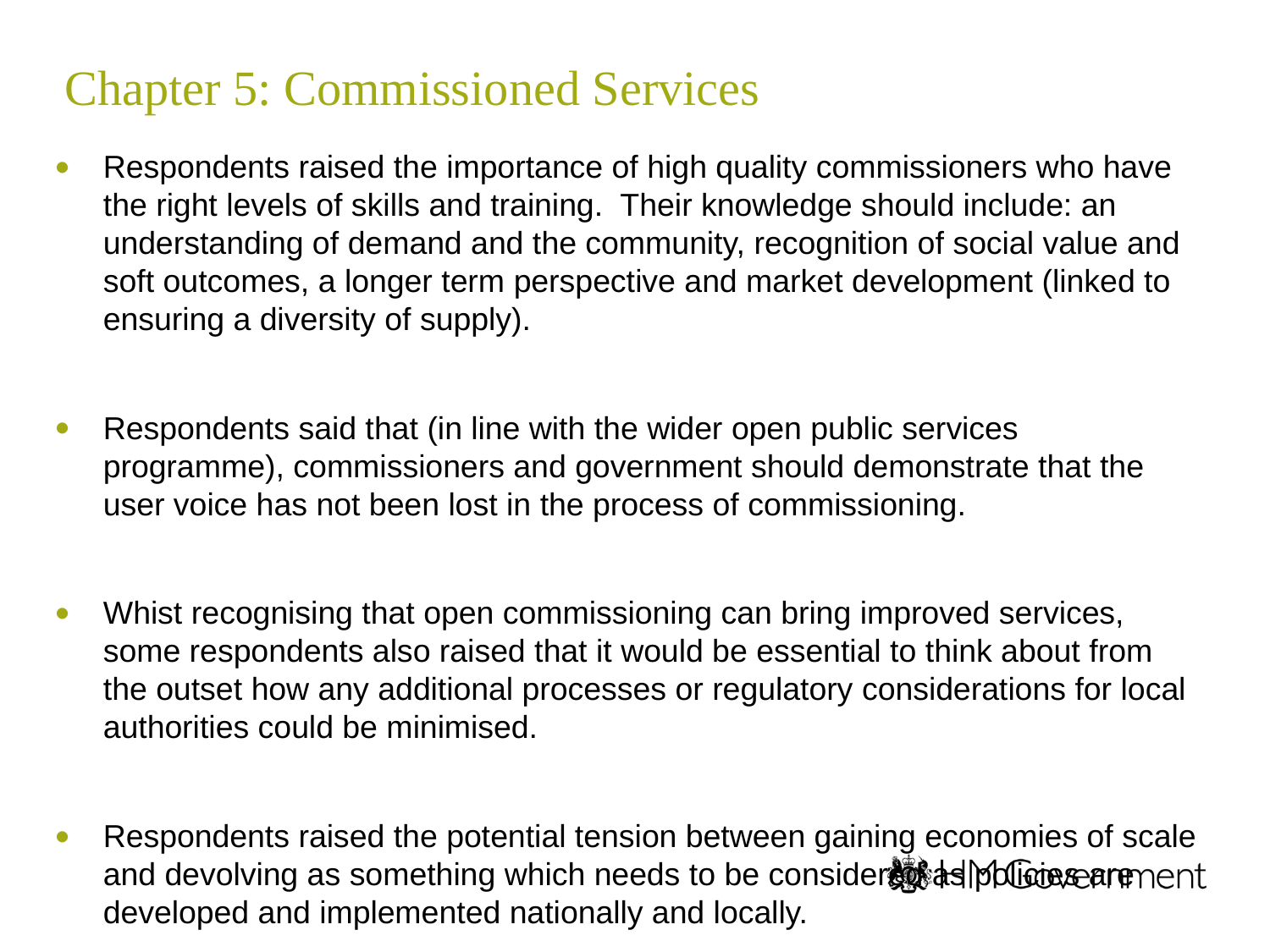

# Chapter 5: Commissioned Services
Respondents raised the importance of high quality commissioners who have the right levels of skills and training.  Their knowledge should include: an understanding of demand and the community, recognition of social value and soft outcomes, a longer term perspective and market development (linked to ensuring a diversity of supply).

Respondents said that (in line with the wider open public services programme), commissioners and government should demonstrate that the user voice has not been lost in the process of commissioning.

Whist recognising that open commissioning can bring improved services, some respondents also raised that it would be essential to think about from the outset how any additional processes or regulatory considerations for local authorities could be minimised.

Respondents raised the potential tension between gaining economies of scale and devolving as something which needs to be considered as policies are developed and implemented nationally and locally.